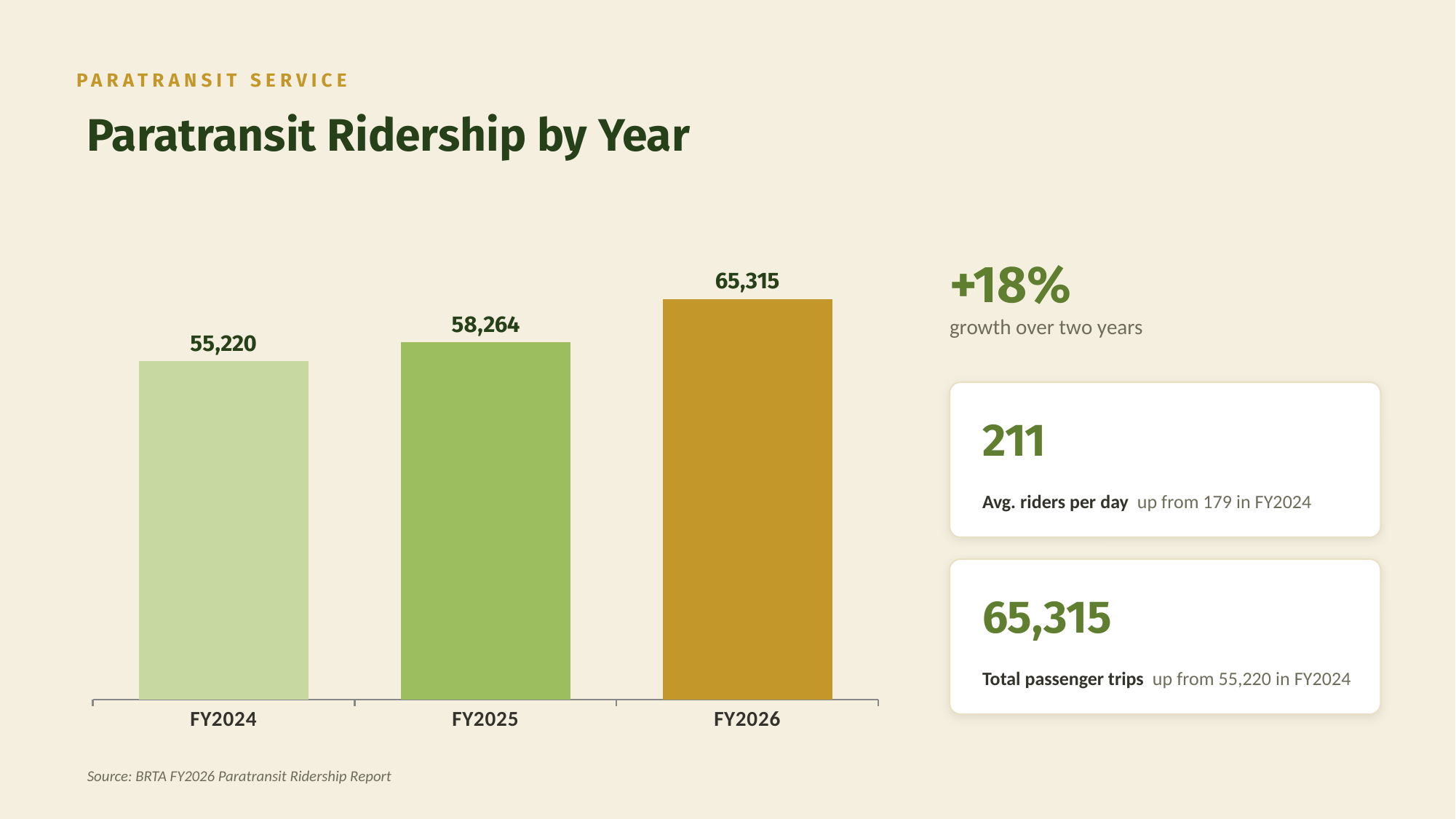

PARATRANSIT SERVICE
Paratransit Ridership by Year

### Chart

| Category | Paratransit Ridership |
|---|---|
| FY2024 | 55220.0 |
| FY2025 | 58264.0 |
| FY2026 | 65315.0 |
+18%
growth over two years

211
Avg. riders per day  up from 179 in FY2024

65,315
Total passenger trips  up from 55,220 in FY2024
Source: BRTA FY2026 Paratransit Ridership Report